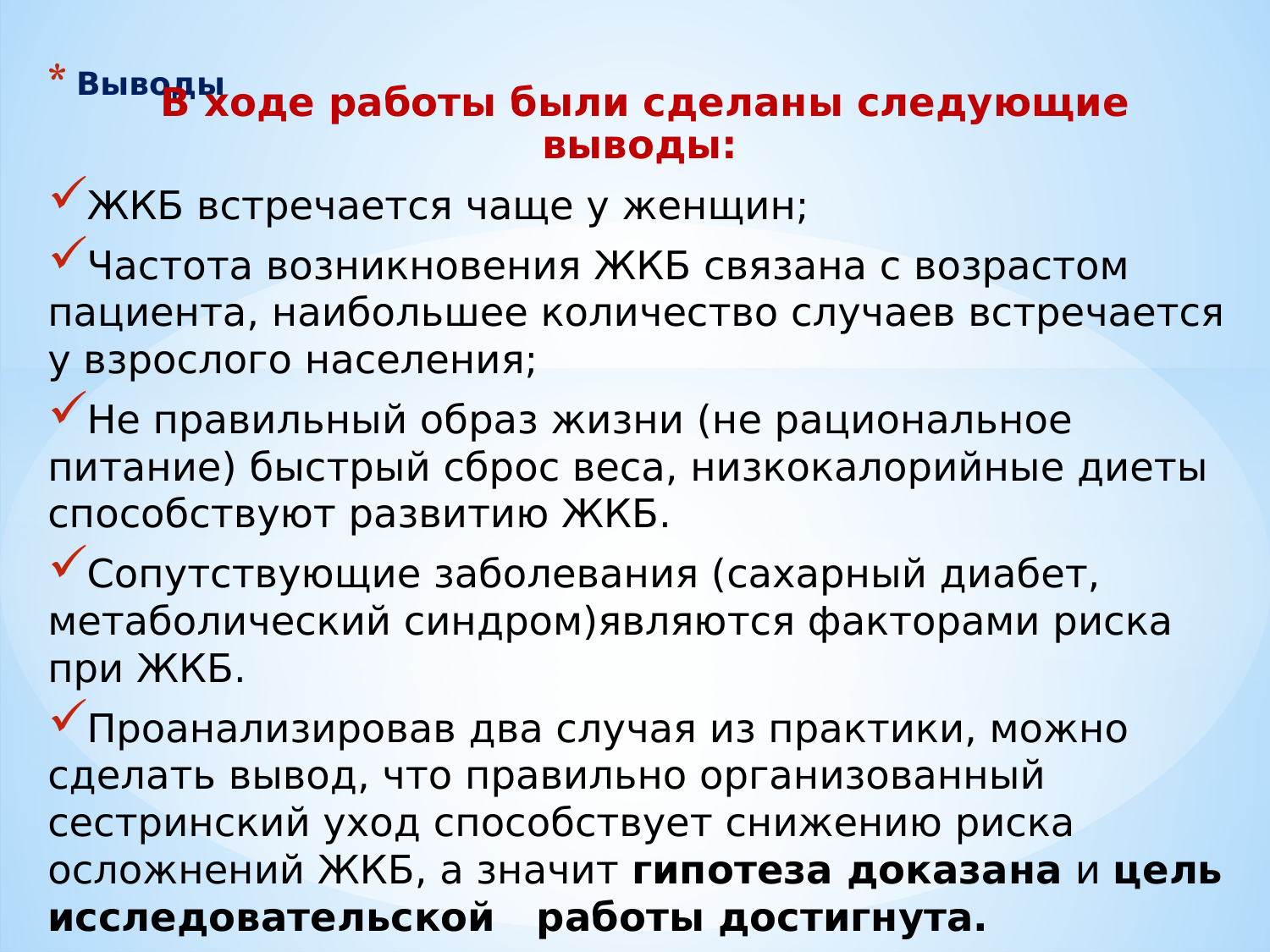

# Выводы
 В ходе работы были сделаны следующие выводы:
ЖКБ встречается чаще у женщин;
Частота возникновения ЖКБ связана с возрастом пациента, наибольшее количество случаев встречается у взрослого населения;
Не правильный образ жизни (не рациональное питание) быстрый сброс веса, низкокалорийные диеты способствуют развитию ЖКБ.
Сопутствующие заболевания (сахарный диабет, метаболический синдром)являются факторами риска при ЖКБ.
Проанализировав два случая из практики, можно сделать вывод, что правильно организованный сестринский уход способствует снижению риска осложнений ЖКБ, а значит гипотеза доказана и цель исследовательской   работы достигнута.